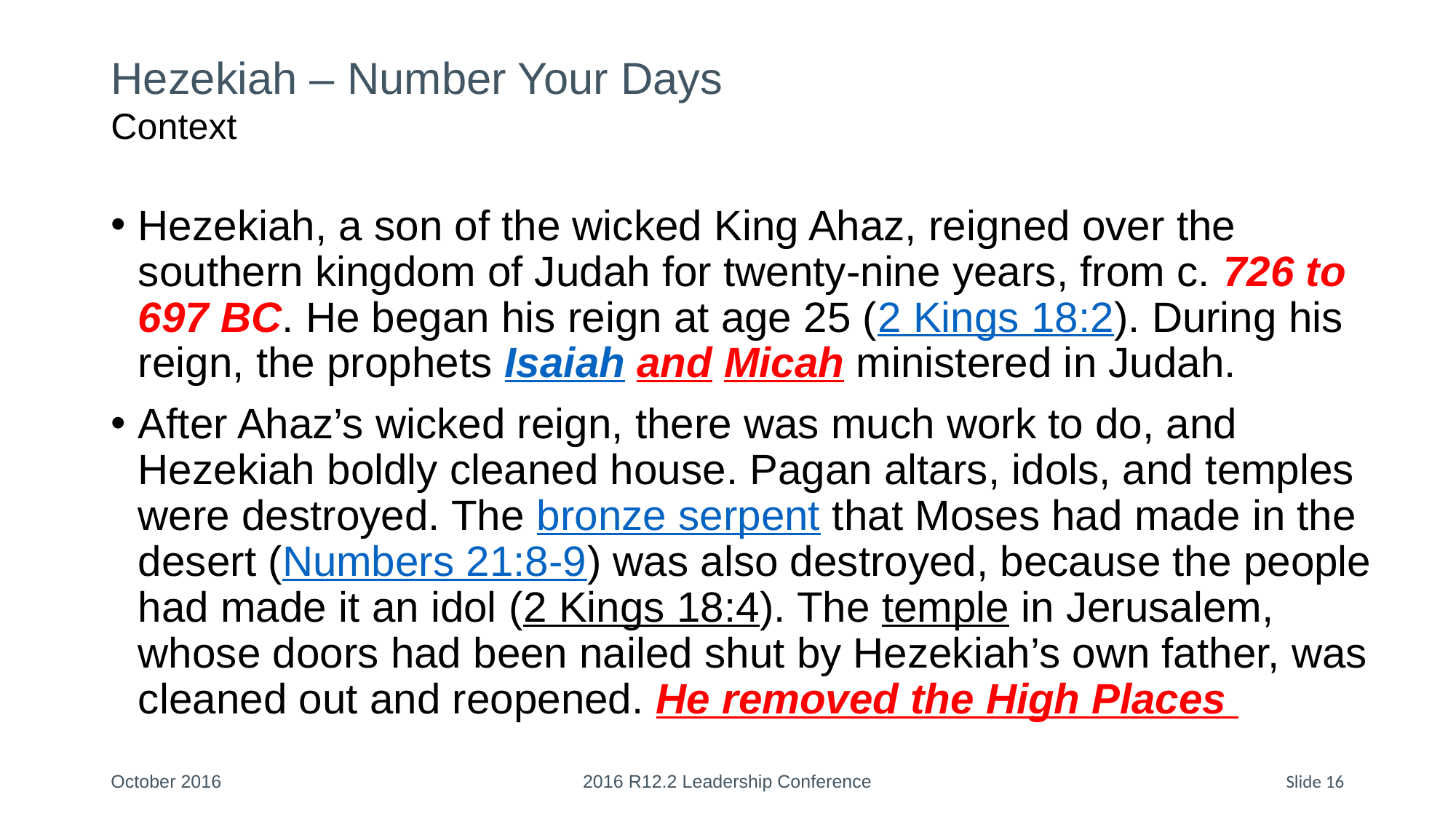

# Hezekiah – Number Your Days Context
Hezekiah, a son of the wicked King Ahaz, reigned over the southern kingdom of Judah for twenty-nine years, from c. 726 to 697 BC. He began his reign at age 25 (2 Kings 18:2). During his reign, the prophets Isaiah and Micah ministered in Judah.
After Ahaz’s wicked reign, there was much work to do, and Hezekiah boldly cleaned house. Pagan altars, idols, and temples were destroyed. The bronze serpent that Moses had made in the desert (Numbers 21:8-9) was also destroyed, because the people had made it an idol (2 Kings 18:4). The temple in Jerusalem, whose doors had been nailed shut by Hezekiah’s own father, was cleaned out and reopened. He removed the High Places
October 2016
2016 R12.2 Leadership Conference
Slide 16